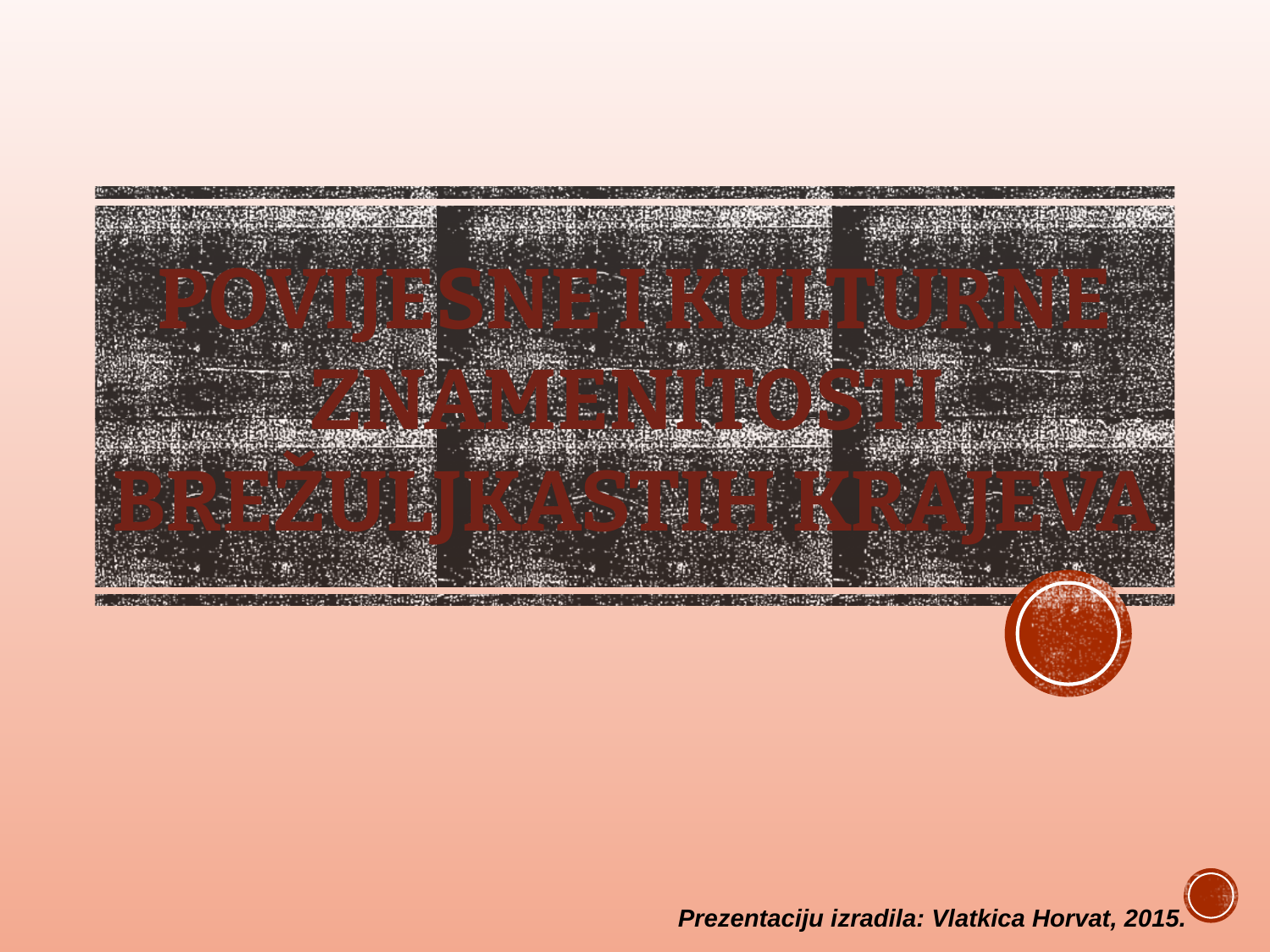

# POVIJESNE I KULTURNE ZNAMENITOSTI BREŽULJKASTIH KRAJEVA
Prezentaciju izradila: Vlatkica Horvat, 2015.